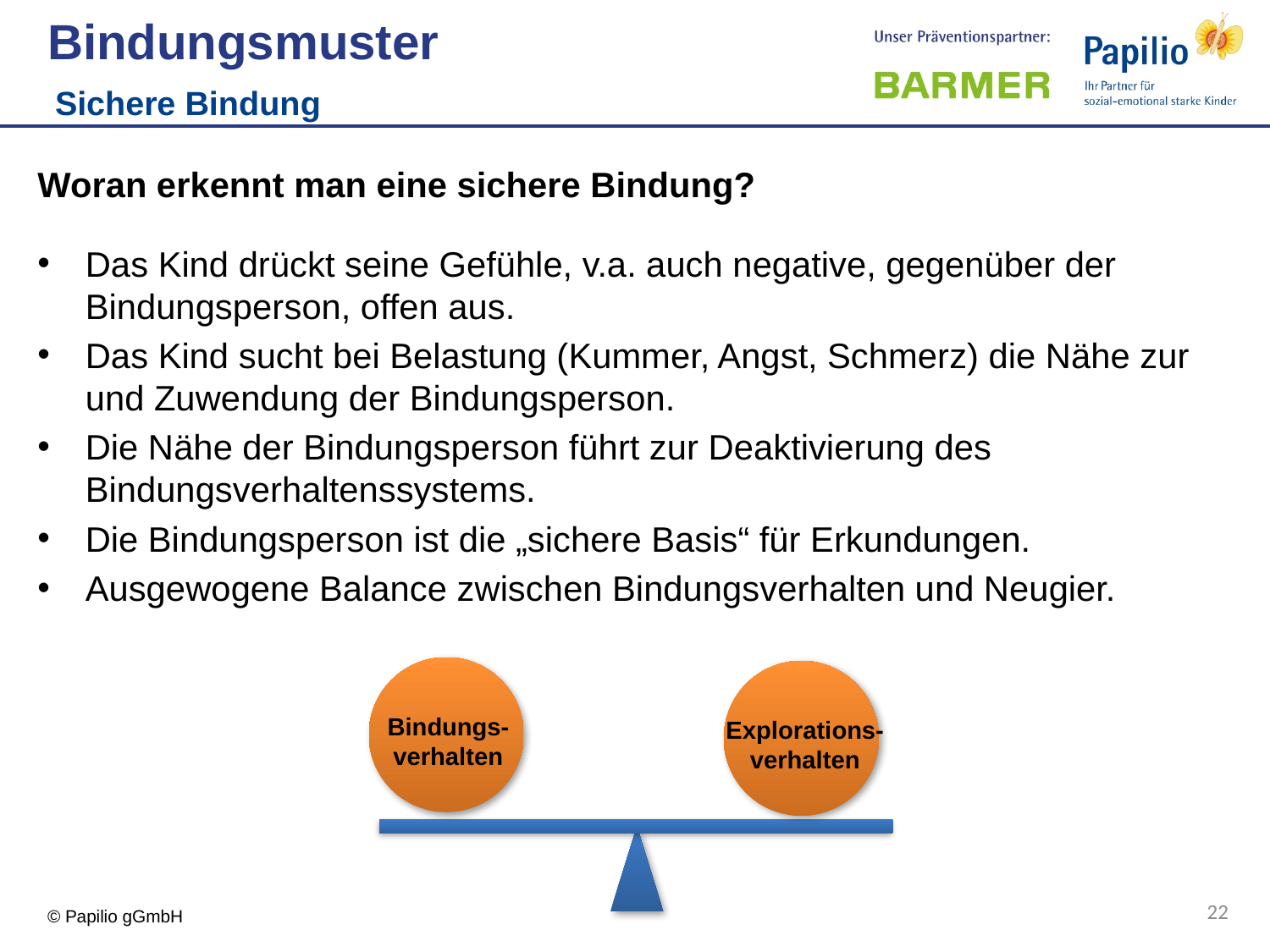

Bindungsmuster
Sichere Bindung
Woran erkennt man eine sichere Bindung?

Das Kind drückt seine Gefühle, v.a. auch negative, gegenüber der Bindungsperson, offen aus.
Das Kind sucht bei Belastung (Kummer, Angst, Schmerz) die Nähe zur und Zuwendung der Bindungsperson.
Die Nähe der Bindungsperson führt zur Deaktivierung des Bindungsverhaltenssystems.
Die Bindungsperson ist die „sichere Basis“ für Erkundungen.
Ausgewogene Balance zwischen Bindungsverhalten und Neugier.

Bindungs-verhalten
Explorations-verhalten

22